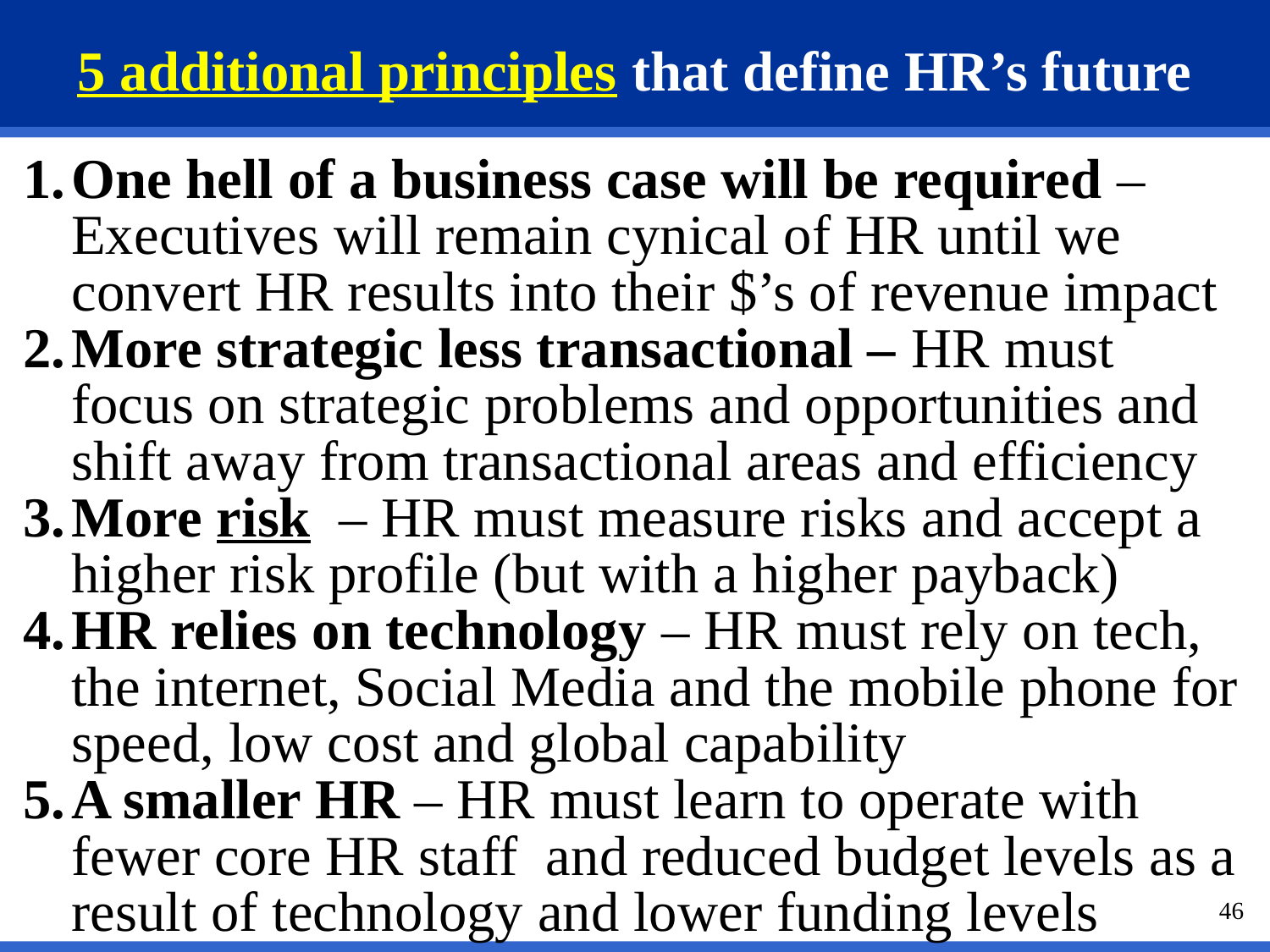

5 additional principles that define HR’s future
One hell of a business case will be required – Executives will remain cynical of HR until we convert HR results into their $’s of revenue impact
More strategic less transactional – HR must focus on strategic problems and opportunities and shift away from transactional areas and efficiency
More risk  – HR must measure risks and accept a higher risk profile (but with a higher payback)
HR relies on technology – HR must rely on tech,  the internet, Social Media and the mobile phone for speed, low cost and global capability
A smaller HR – HR must learn to operate with fewer core HR staff  and reduced budget levels as a result of technology and lower funding levels

46